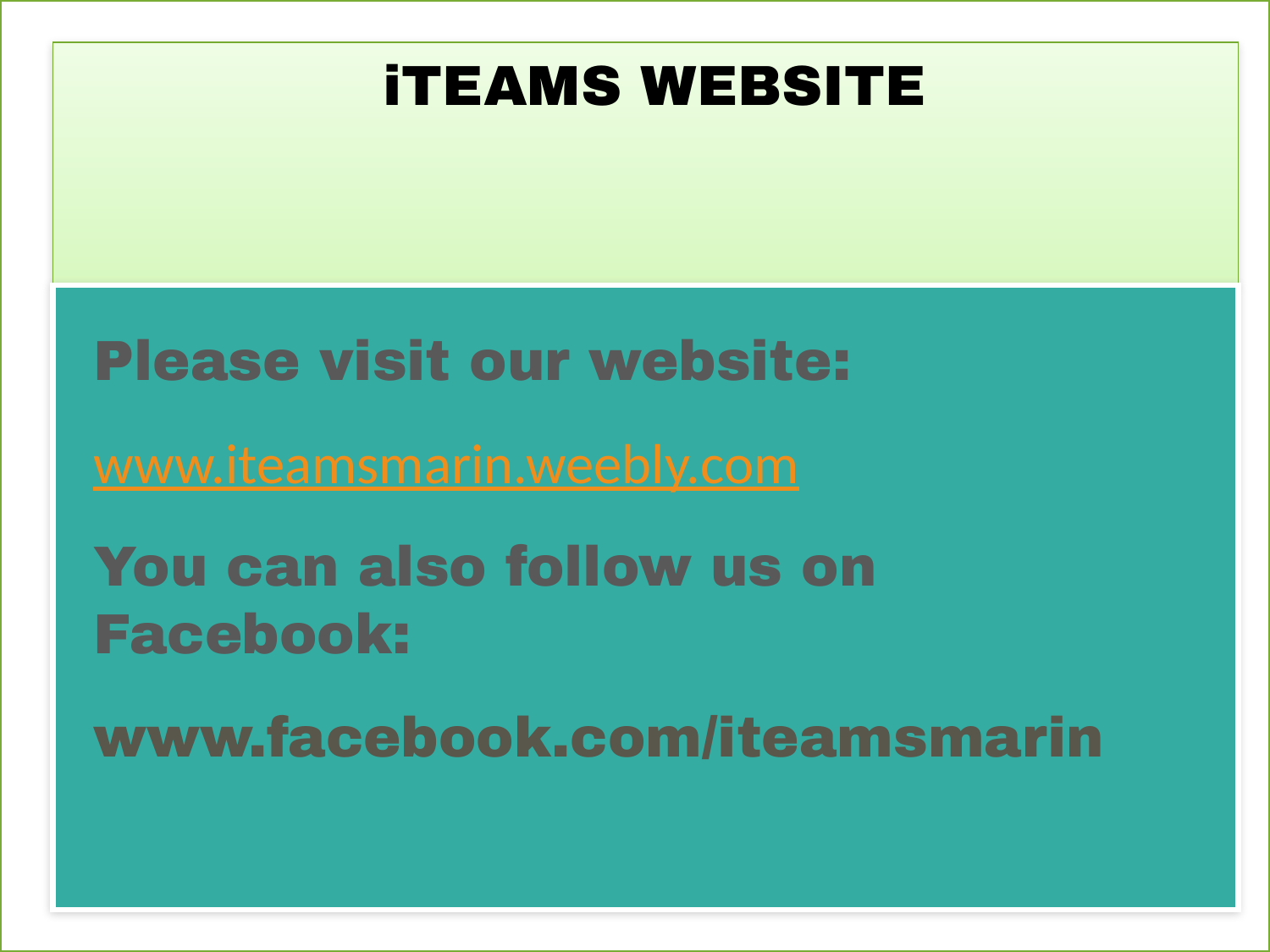

# iTEAMS WEBSITE

Please visit our website:
www.iteamsmarin.weebly.com
You can also follow us on Facebook:
www.facebook.com/iteamsmarin